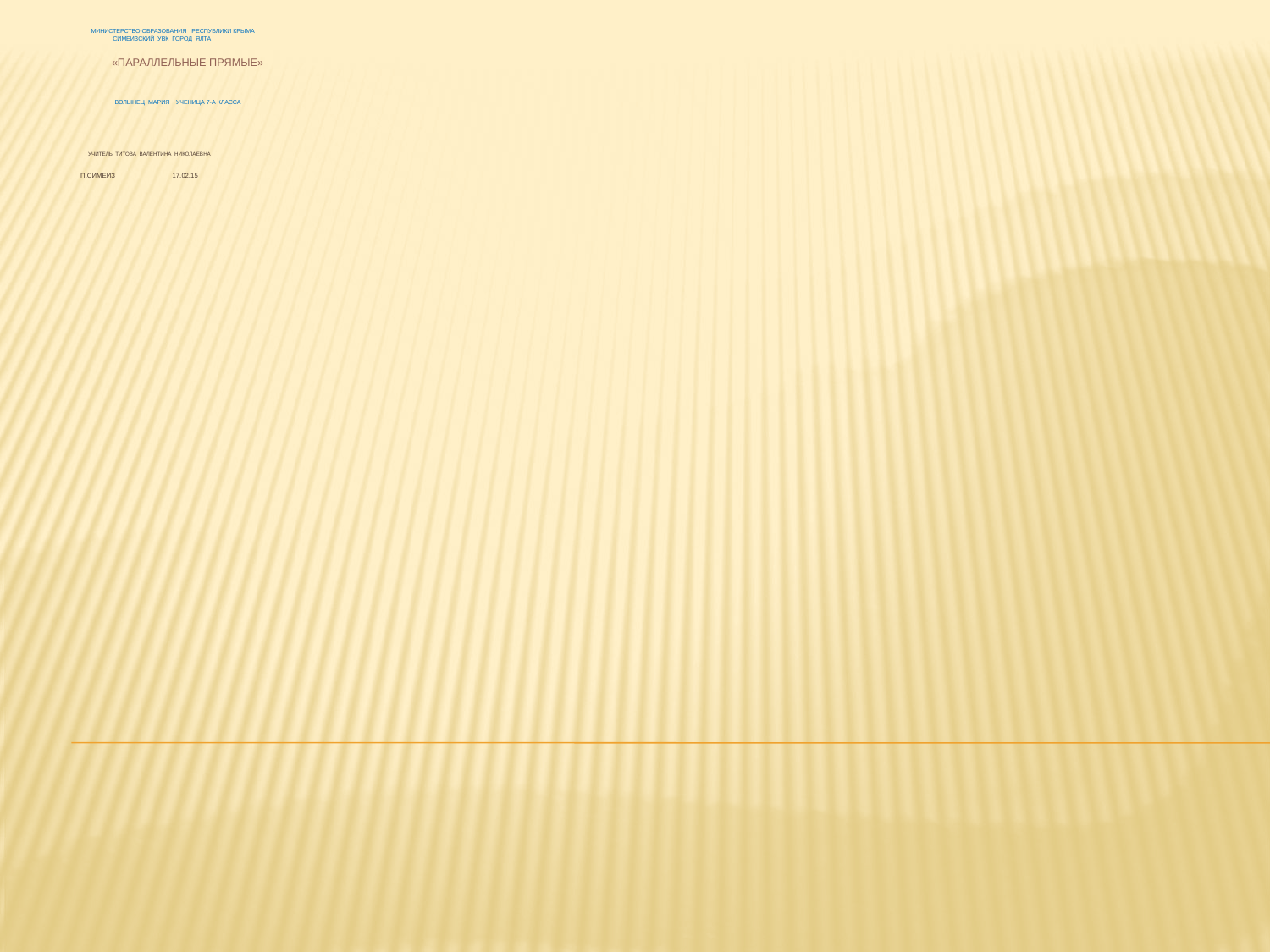

# Министерство образования   республики крыма симеизский  увк  город  ялта «параллельные прямые» волынец  мария   Ученица 7-а класса учитель: титова  валентина  николаевна п.Симеиз                              17.02.15